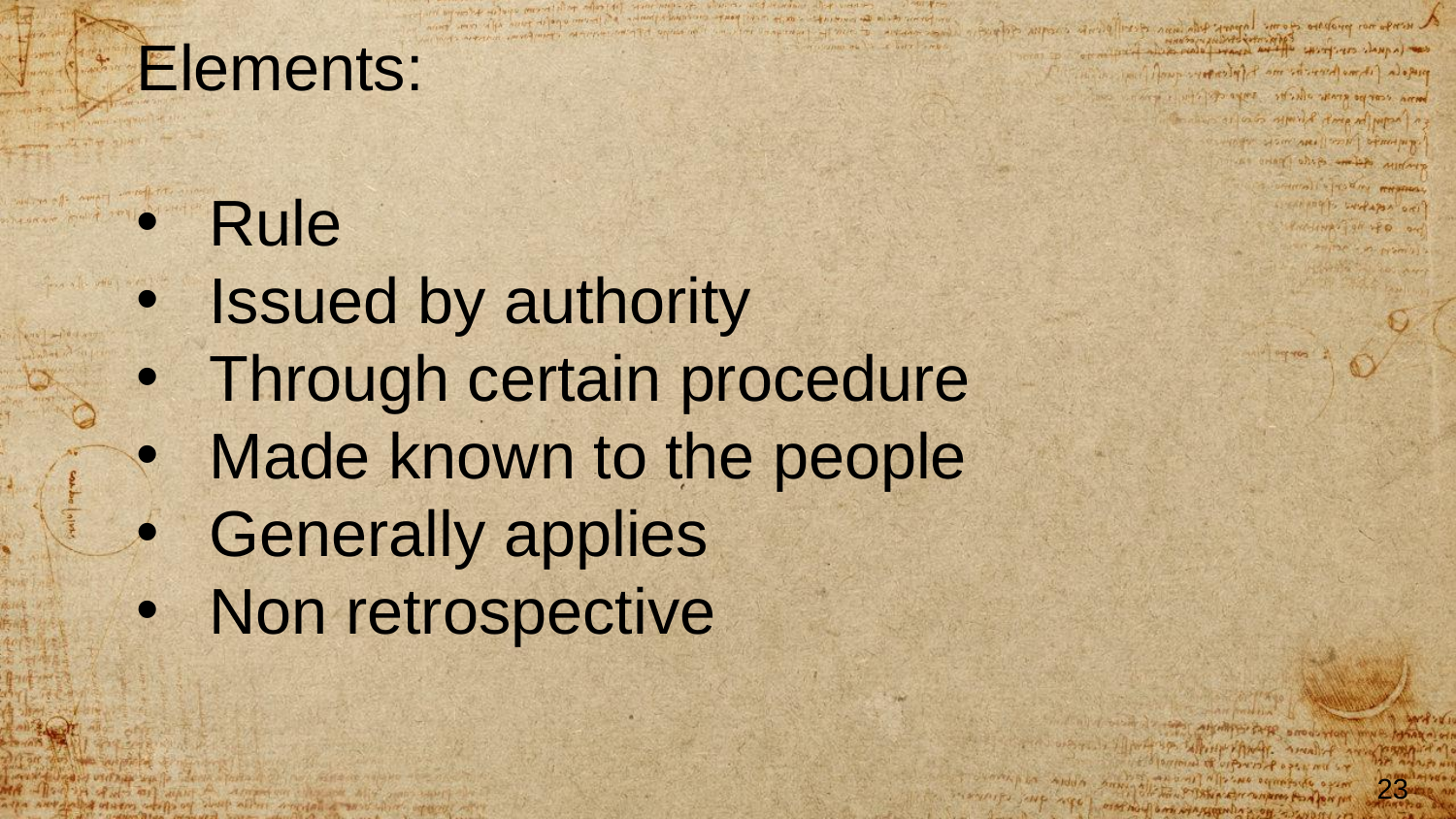

Elements:

Rule
Issued by authority
Through certain procedure
Made known to the people
Generally applies
Non retrospective
23